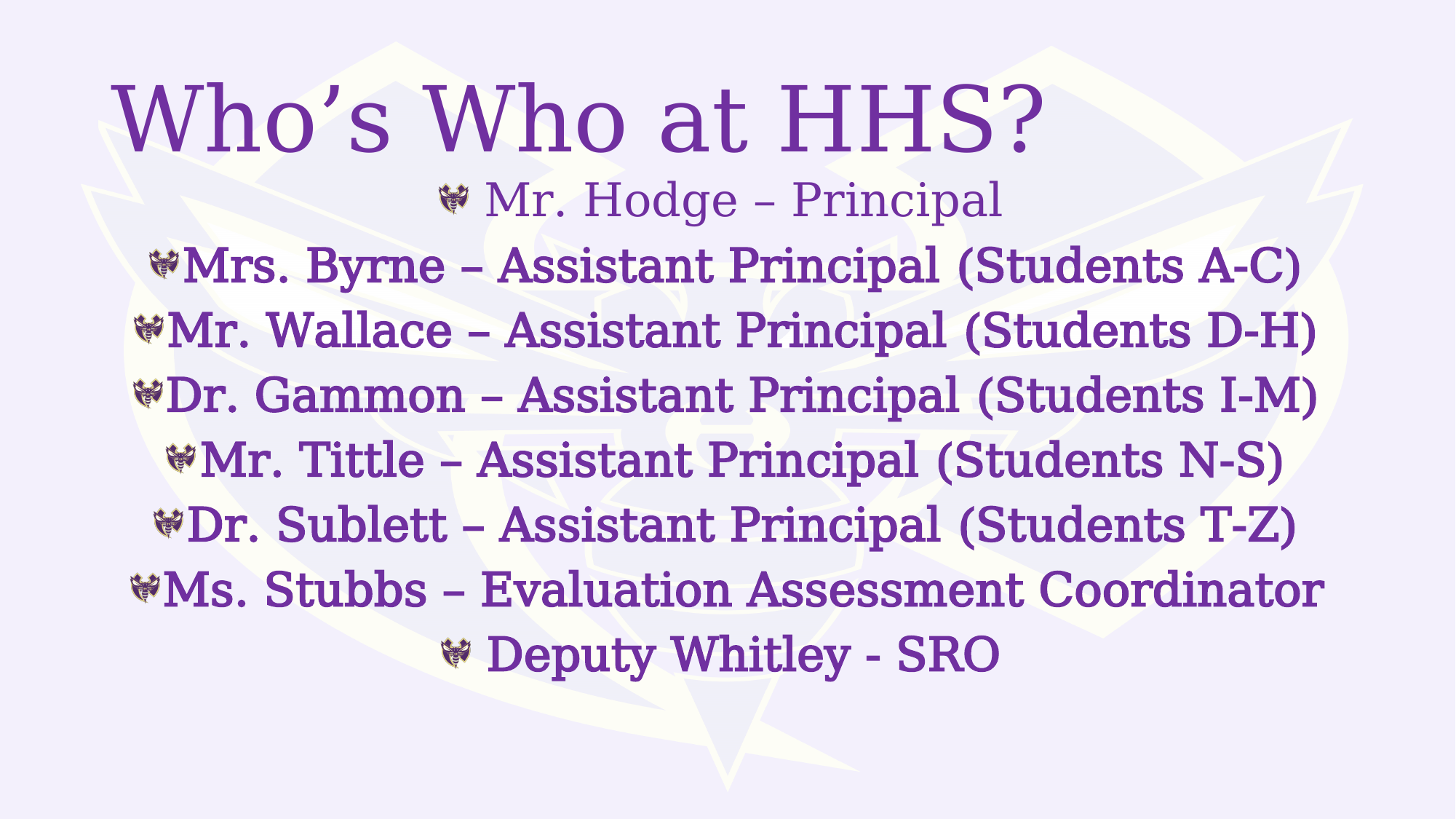

# Who’s Who at HHS?
Mr. Hodge – Principal
Mrs. Byrne – Assistant Principal (Students A-C)
Mr. Wallace – Assistant Principal (Students D-H)
Dr. Gammon – Assistant Principal (Students I-M)
Mr. Tittle – Assistant Principal (Students N-S)
Dr. Sublett – Assistant Principal (Students T-Z)
Ms. Stubbs – Evaluation Assessment Coordinator
Deputy Whitley - SRO